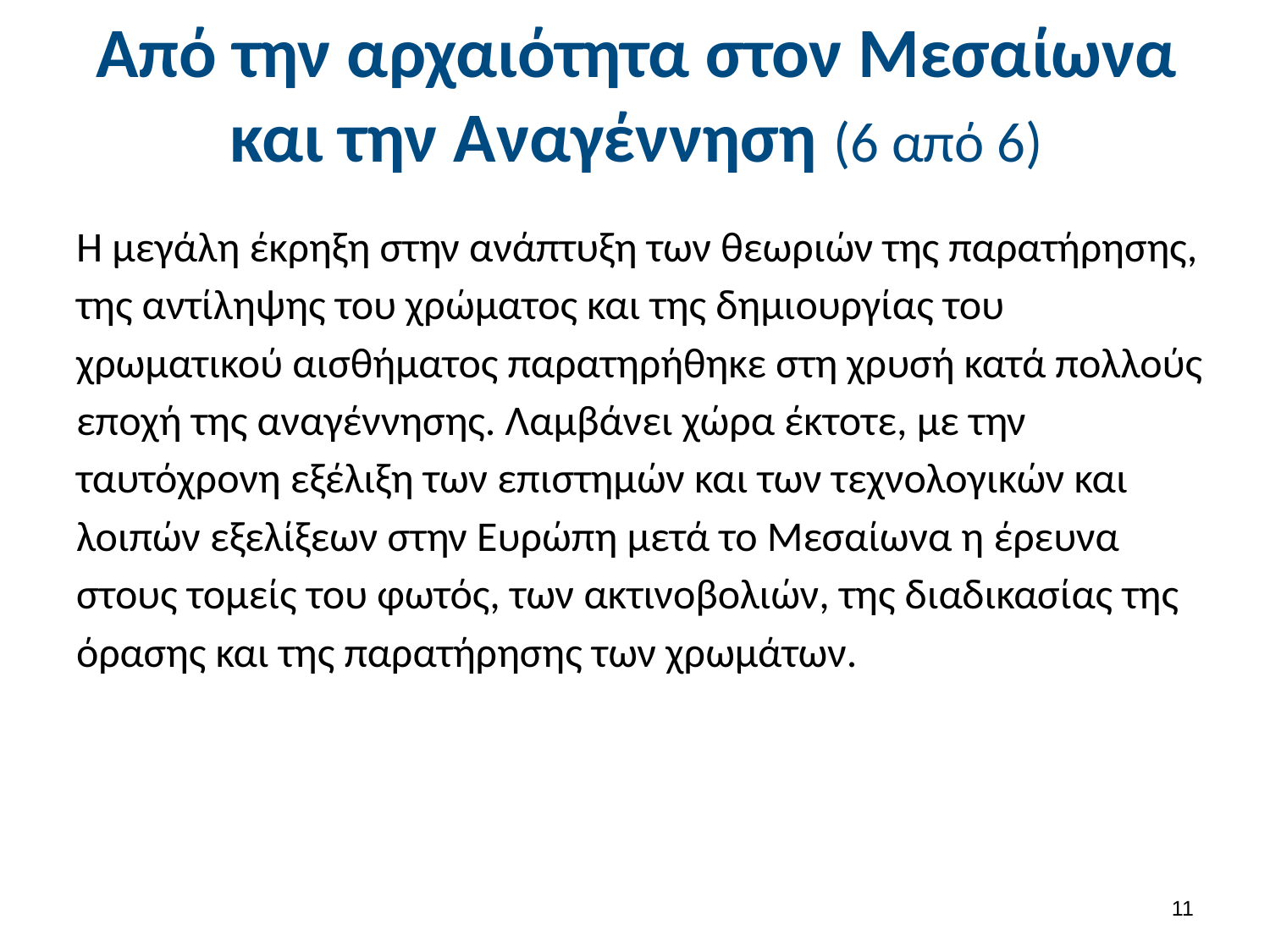

# Από την αρχαιότητα στον Μεσαίωνα και την Αναγέννηση (6 από 6)
Η μεγάλη έκρηξη στην ανάπτυξη των θεωριών της παρατήρησης, της αντίληψης του χρώματος και της δημιουργίας του χρωματικού αισθήματος παρατηρήθηκε στη χρυσή κατά πολλούς εποχή της αναγέννησης. Λαμβάνει χώρα έκτοτε, με την ταυτόχρονη εξέλιξη των επιστημών και των τεχνολογικών και λοιπών εξελίξεων στην Ευρώπη μετά το Μεσαίωνα η έρευνα στους τομείς του φωτός, των ακτινοβολιών, της διαδικασίας της όρασης και της παρατήρησης των χρωμάτων.
11